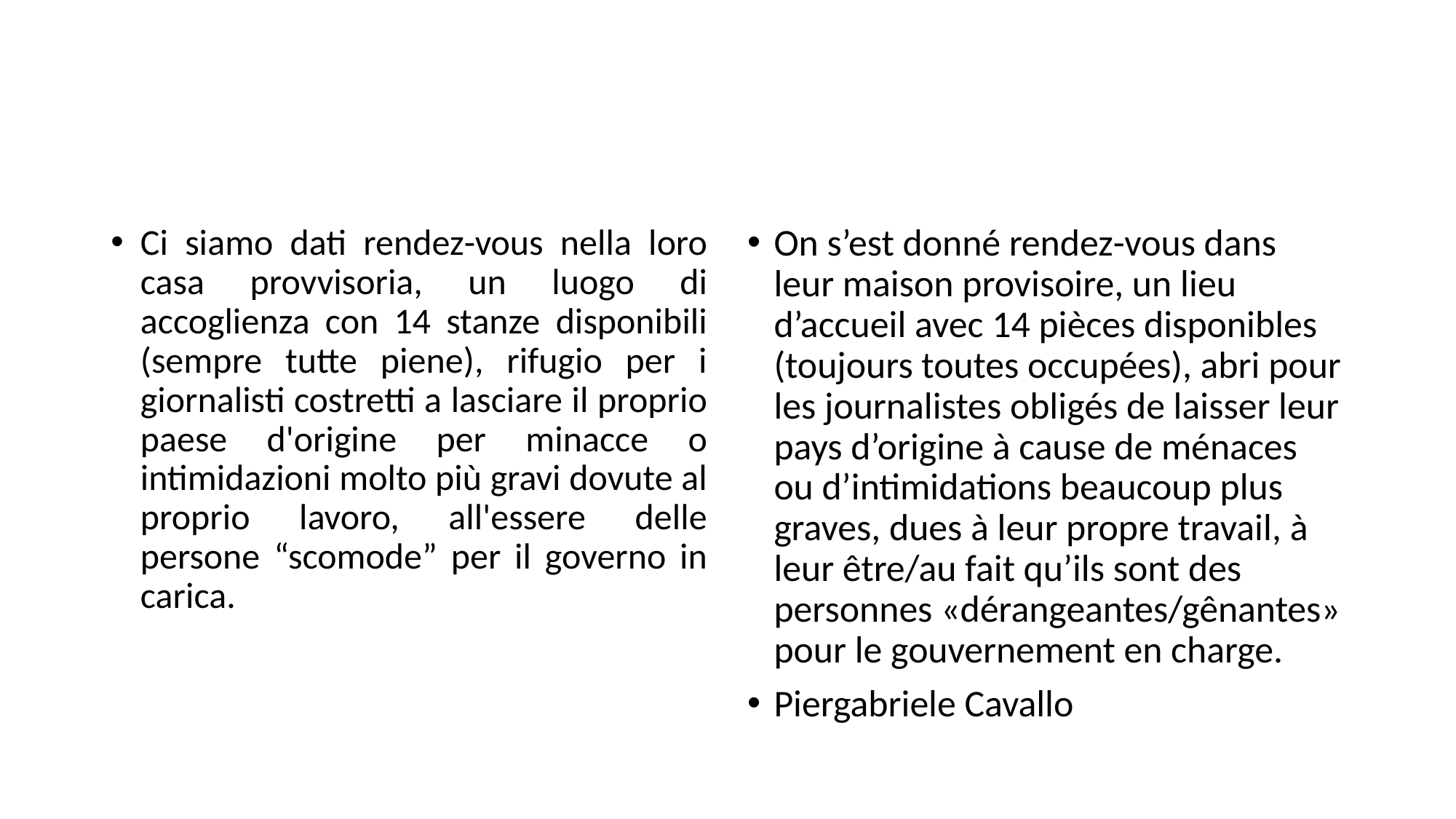

#
Ci siamo dati rendez-vous nella loro casa provvisoria, un luogo di accoglienza con 14 stanze disponibili (sempre tutte piene), rifugio per i giornalisti costretti a lasciare il proprio paese d'origine per minacce o intimidazioni molto più gravi dovute al proprio lavoro, all'essere delle persone “scomode” per il governo in carica.
On s’est donné rendez-vous dans leur maison provisoire, un lieu d’accueil avec 14 pièces disponibles (toujours toutes occupées), abri pour les journalistes obligés de laisser leur pays d’origine à cause de ménaces ou d’intimidations beaucoup plus graves, dues à leur propre travail, à leur être/au fait qu’ils sont des personnes «dérangeantes/gênantes» pour le gouvernement en charge.
Piergabriele Cavallo